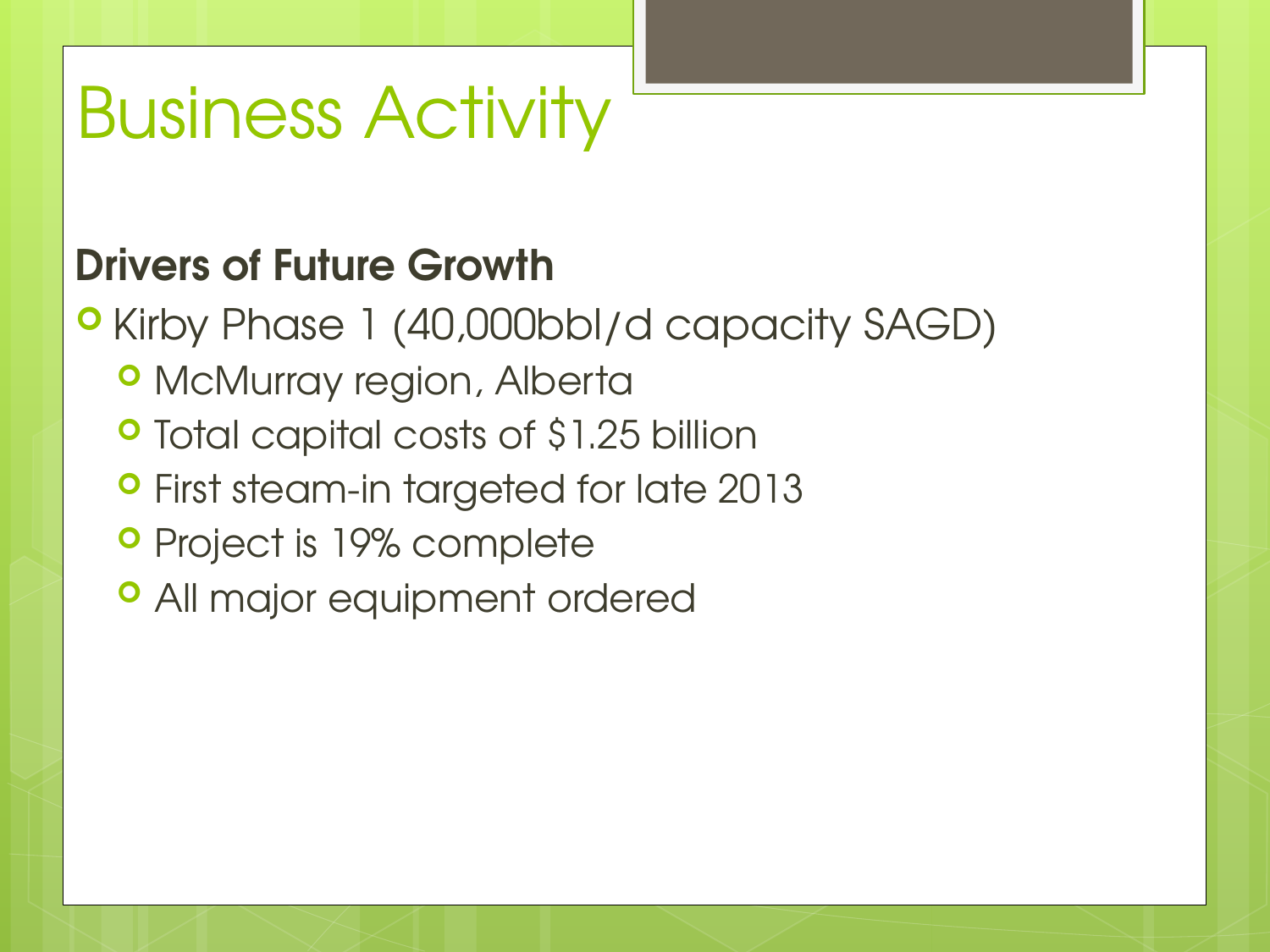

Business Activity
Drivers of Future Growth
Kirby Phase 1 (40,000bbl/d capacity SAGD)
McMurray region, Alberta
Total capital costs of $1.25 billion
First steam-in targeted for late 2013
Project is 19% complete
All major equipment ordered